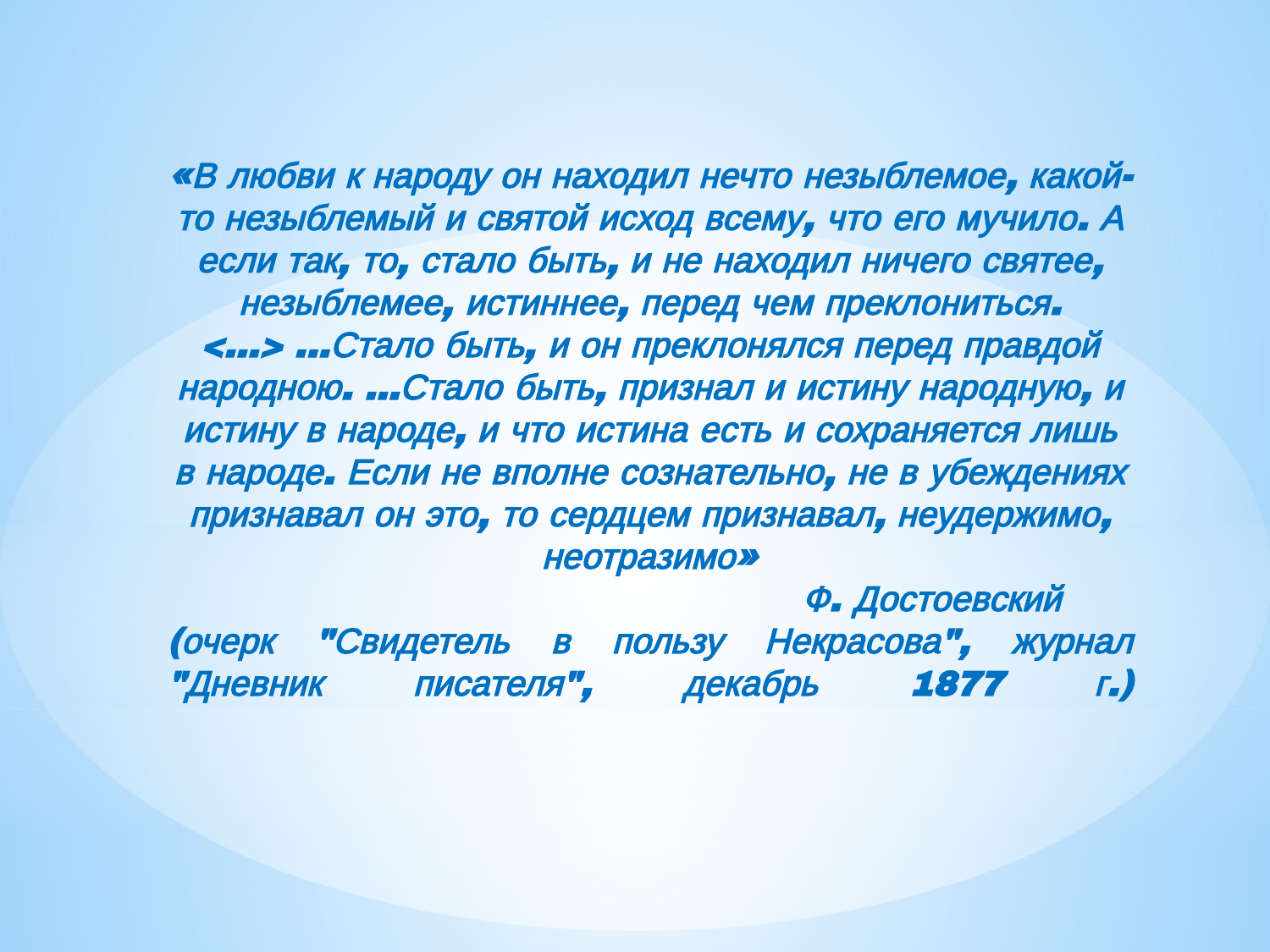

«В любви к народу он находил нечто незыблемое, какой-то незыблемый и святой исход всему, что его мучило. А если так, то, стало быть, и не находил ничего святее, незыблемее, истиннее, перед чем преклониться. <...> ...Стало быть, и он преклонялся перед правдой народною. ...Стало быть, признал и истину народную, и истину в народе, и что истина есть и сохраняется лишь в народе. Если не вполне сознательно, не в убеждениях признавал он это, то сердцем признавал, неудержимо, неотразимо»
					Ф. Достоевский
(очерк "Свидетель в пользу Некрасова", журнал "Дневник писателя", декабрь 1877 г.)